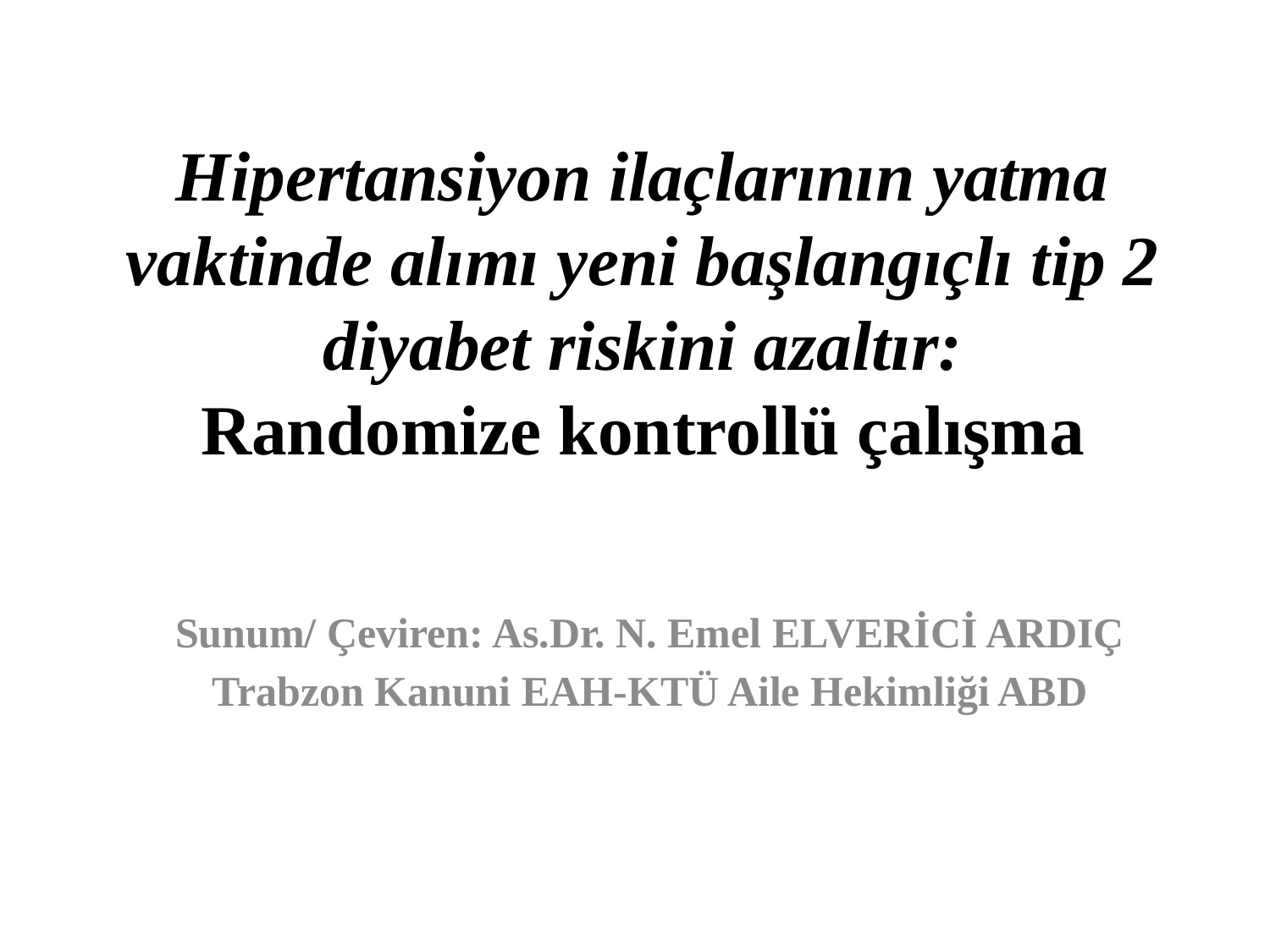

# Hipertansiyon ilaçlarının yatma vaktinde alımı yeni başlangıçlı tip 2 diyabet riskini azaltır: Randomize kontrollü çalışma

Sunum/ Çeviren: As.Dr. N. Emel ELVERİCİ ARDIÇ
Trabzon Kanuni EAH-KTÜ Aile Hekimliği ABD